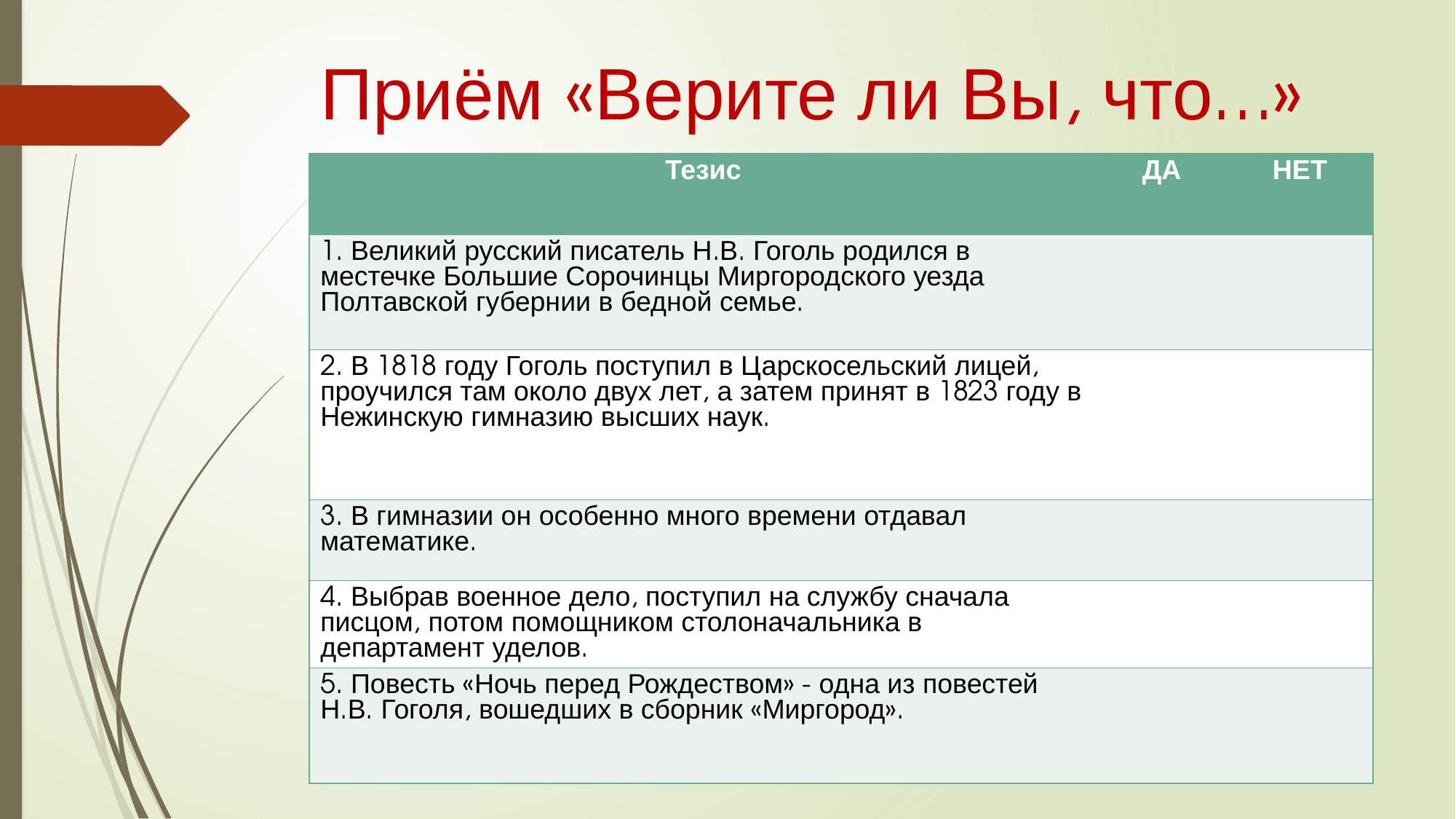

# Приём «Верите ли Вы, что…»
| Тезис | ДА | НЕТ |
| --- | --- | --- |
| 1. Великий русский писатель Н.В. Гоголь родился в местечке Большие Сорочинцы Миргородского уезда Полтавской губернии в бедной семье. |  |  |
| 2. В 1818 году Гоголь поступил в Царскосельский лицей, проучился там около двух лет, а затем принят в 1823 году в Нежинскую гимназию высших наук. |  |  |
| 3. В гимназии он особенно много времени отдавал математике. |  |  |
| 4. Выбрав военное дело, поступил на службу сначала писцом, потом помощником столоначальника в департамент уделов. |  |  |
| 5. Повесть «Ночь перед Рождеством» - одна из повестей Н.В. Гоголя, вошедших в сборник «Миргород». |  |  |